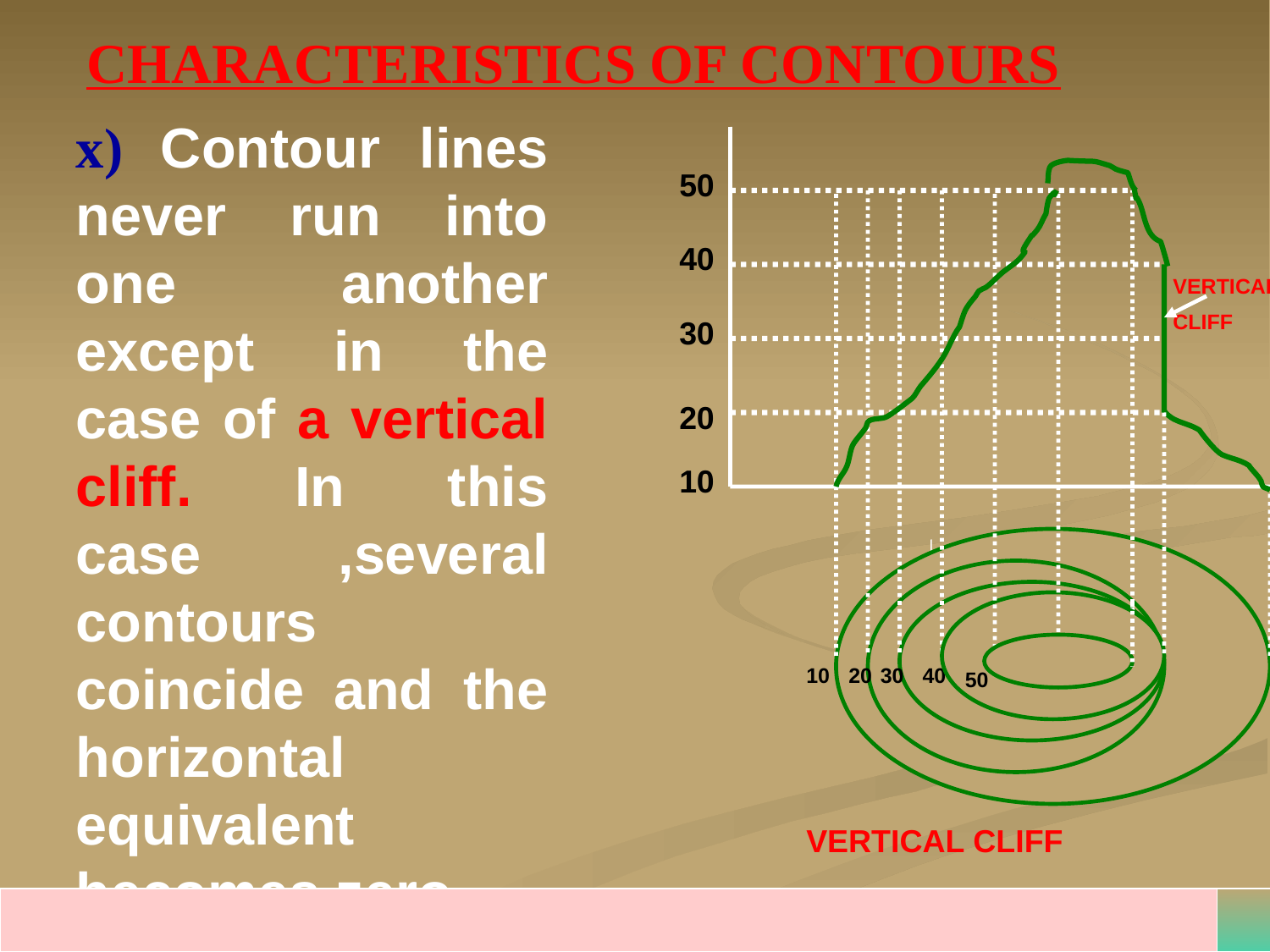

CHARACTERISTICS OF CONTOURS
x) Contour lines never run into one another except in the case of a vertical cliff. In this case ,several contours coincide and the horizontal equivalent becomes zero.

50

40

VERTICAL
CLIFF

30

20

10

 50

10
20
30
40
50
VERTICAL CLIFF